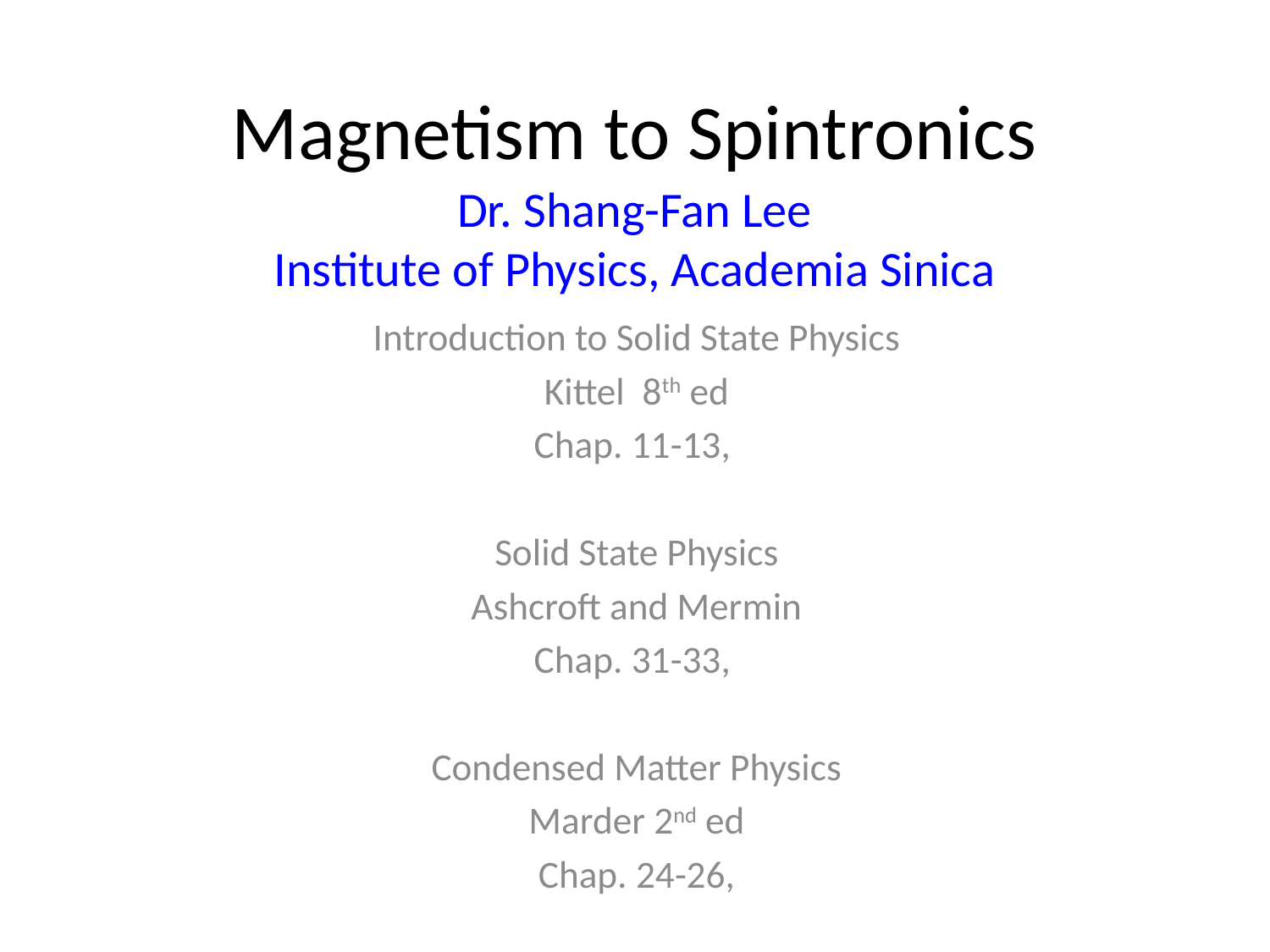

# Magnetism to Spintronics
Dr. Shang-Fan Lee
Institute of Physics, Academia Sinica
Introduction to Solid State Physics
Kittel  8th ed
Chap. 11-13,

Solid State Physics
Ashcroft and Mermin
Chap. 31-33,

Condensed Matter Physics
Marder 2nd ed
Chap. 24-26,